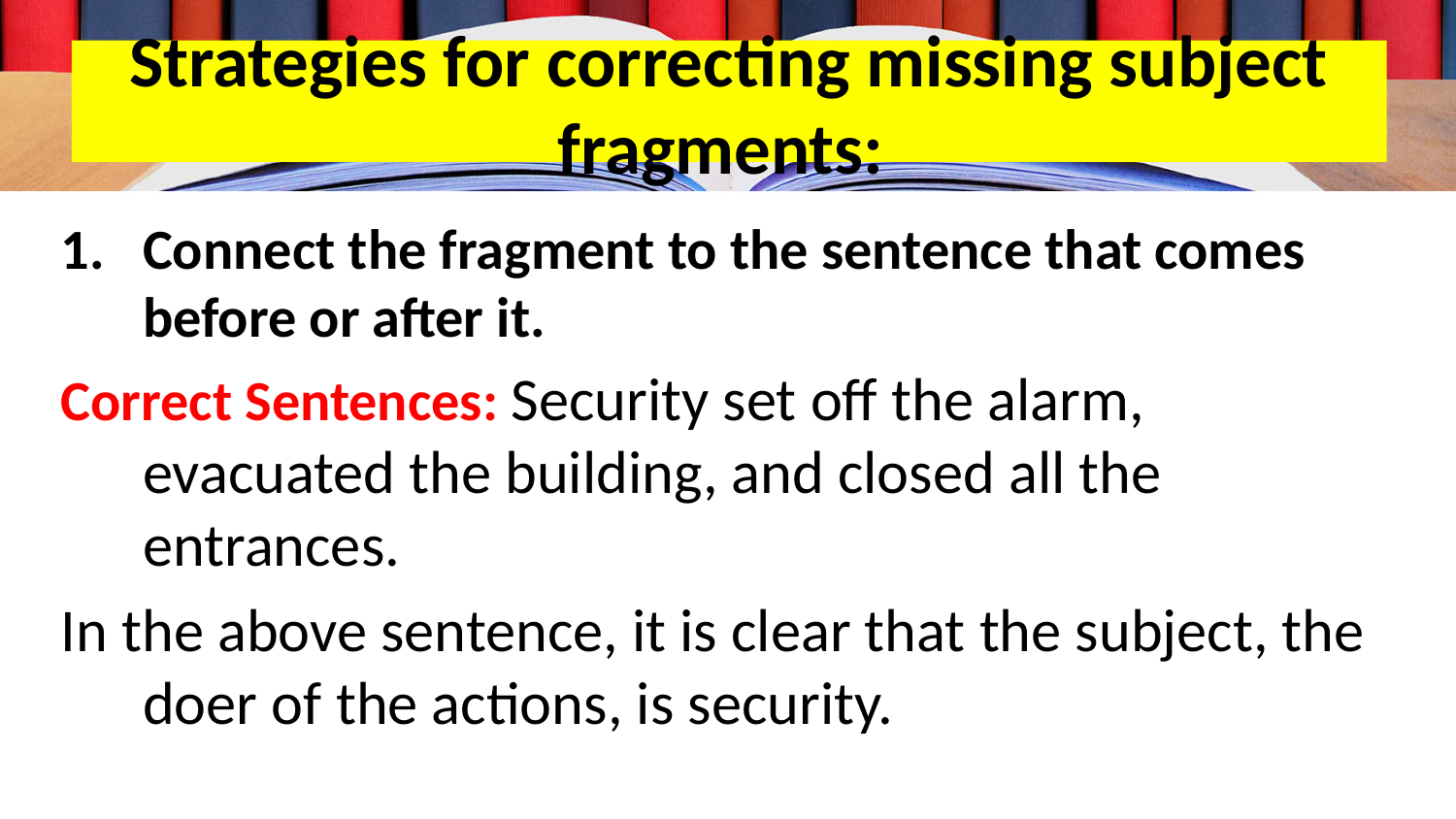

# Strategies for correcting missing subject fragments:
Connect the fragment to the sentence that comes before or after it.
Correct Sentences: Security set off the alarm, evacuated the building, and closed all the entrances.
In the above sentence, it is clear that the subject, the doer of the actions, is security.